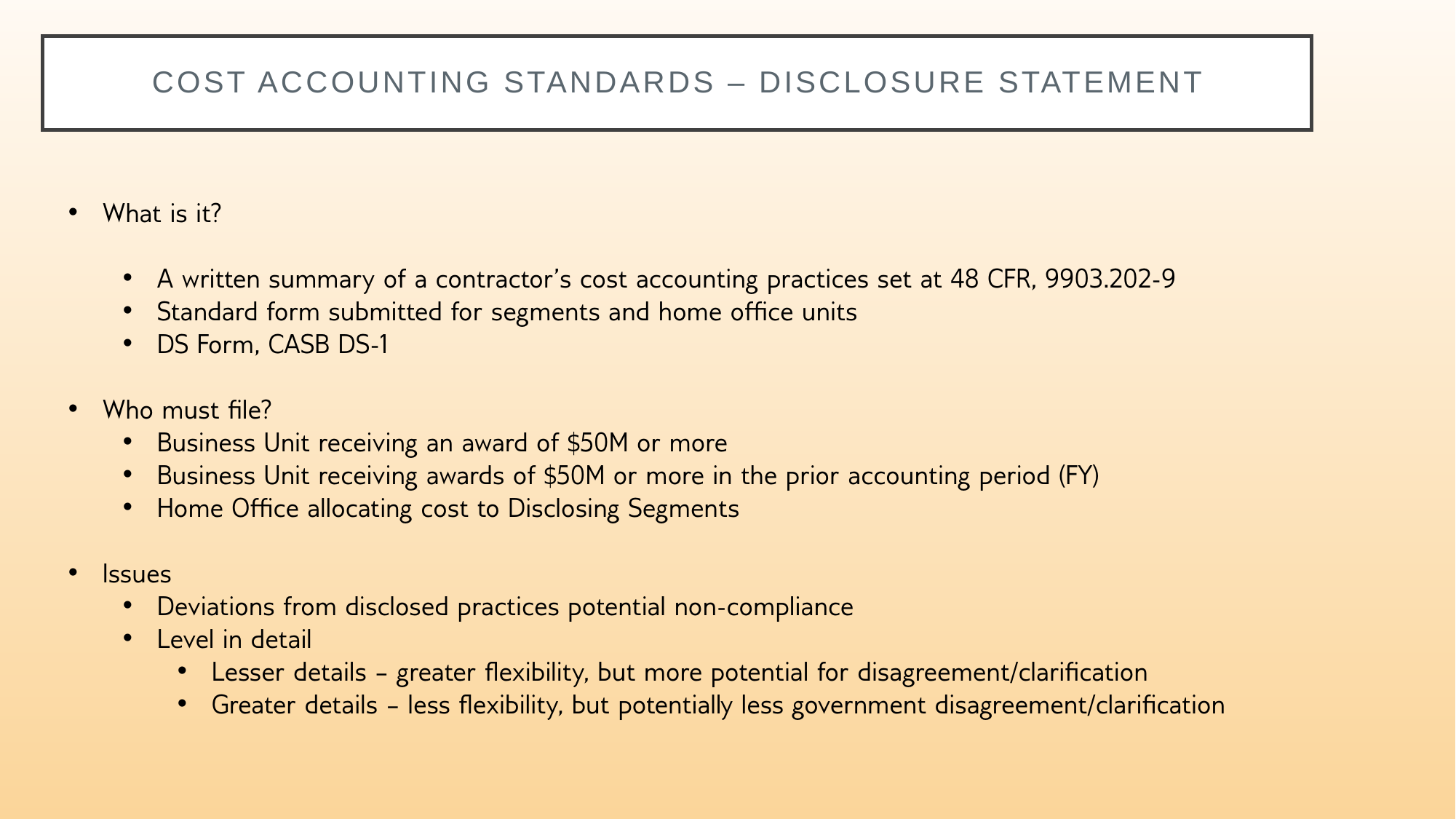

# Cost Accounting Standards – disclosure statement

What is it?

A written summary of a contractor’s cost accounting practices set at 48 CFR, 9903.202-9
Standard form submitted for segments and home office units
DS Form, CASB DS-1

Who must file?
Business Unit receiving an award of $50M or more
Business Unit receiving awards of $50M or more in the prior accounting period (FY)
Home Office allocating cost to Disclosing Segments

Issues
Deviations from disclosed practices potential non-compliance
Level in detail
Lesser details – greater flexibility, but more potential for disagreement/clarification
Greater details – less flexibility, but potentially less government disagreement/clarification